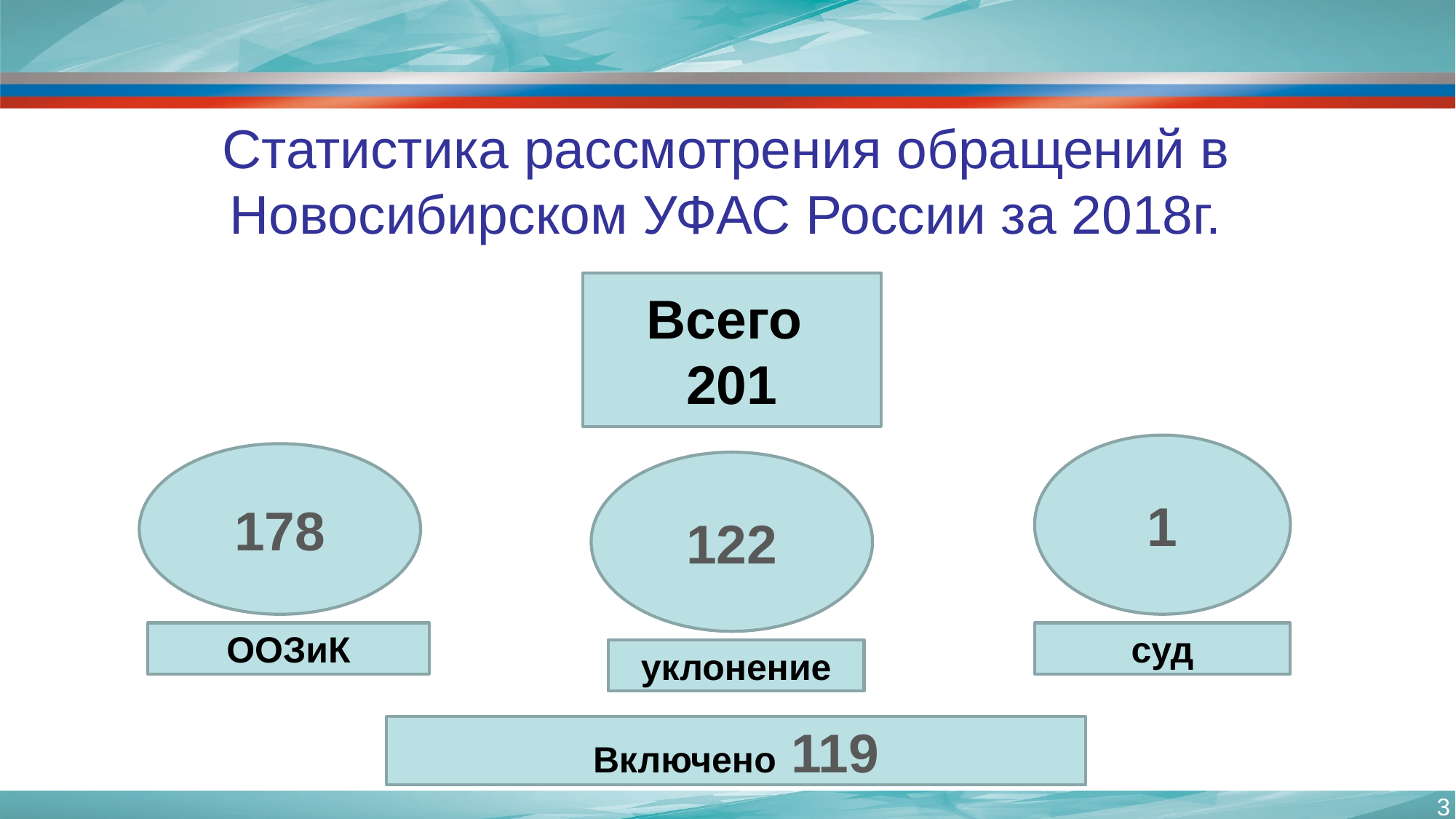

# Статистика рассмотрения обращений в Новосибирском УФАС России за 2018г.
Всего
201
1
178
122
ООЗиК
суд
уклонение
Включено 119
3